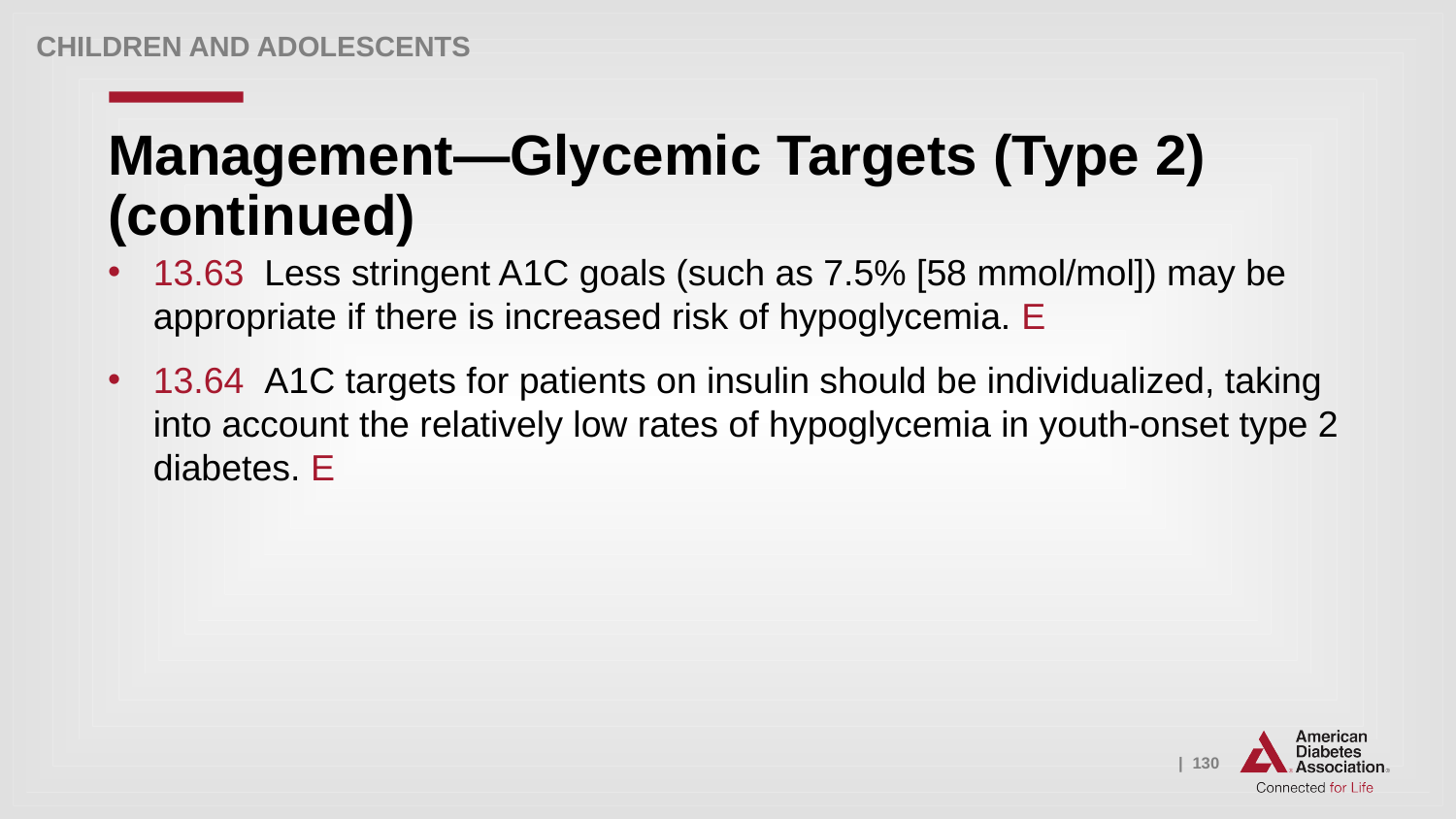

Children and adolescents
# Management—Glycemic Targets (Type 2) (continued)
13.63  Less stringent A1C goals (such as 7.5% [58 mmol/mol]) may be appropriate if there is increased risk of hypoglycemia. E
13.64  A1C targets for patients on insulin should be individualized, taking into account the relatively low rates of hypoglycemia in youth-onset type 2 diabetes. E